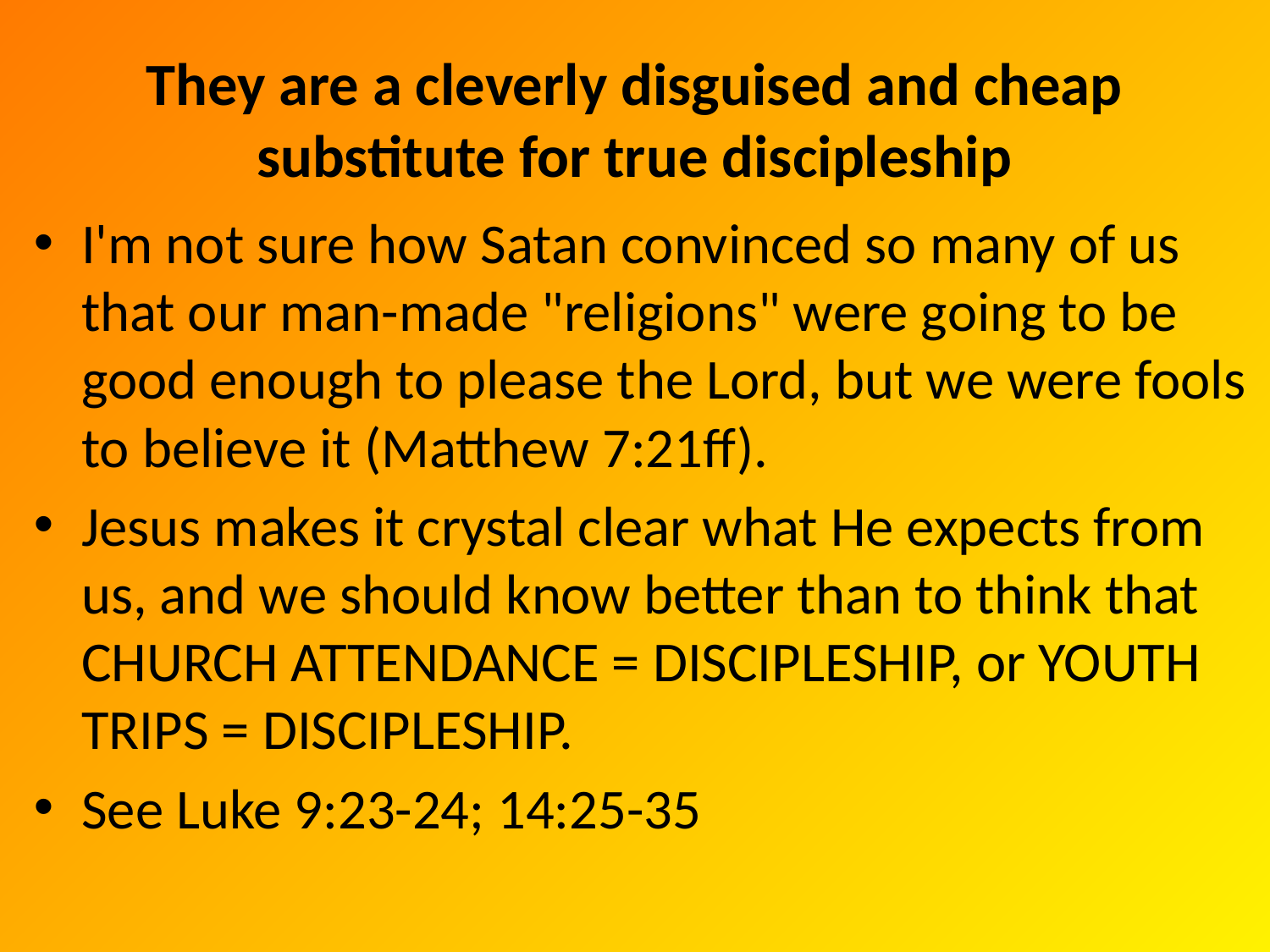

# They are a cleverly disguised and cheap substitute for true discipleship
I'm not sure how Satan convinced so many of us that our man-made "religions" were going to be good enough to please the Lord, but we were fools to believe it (Matthew 7:21ff).
Jesus makes it crystal clear what He expects from us, and we should know better than to think that CHURCH ATTENDANCE = DISCIPLESHIP, or YOUTH TRIPS = DISCIPLESHIP.
See Luke 9:23-24; 14:25-35